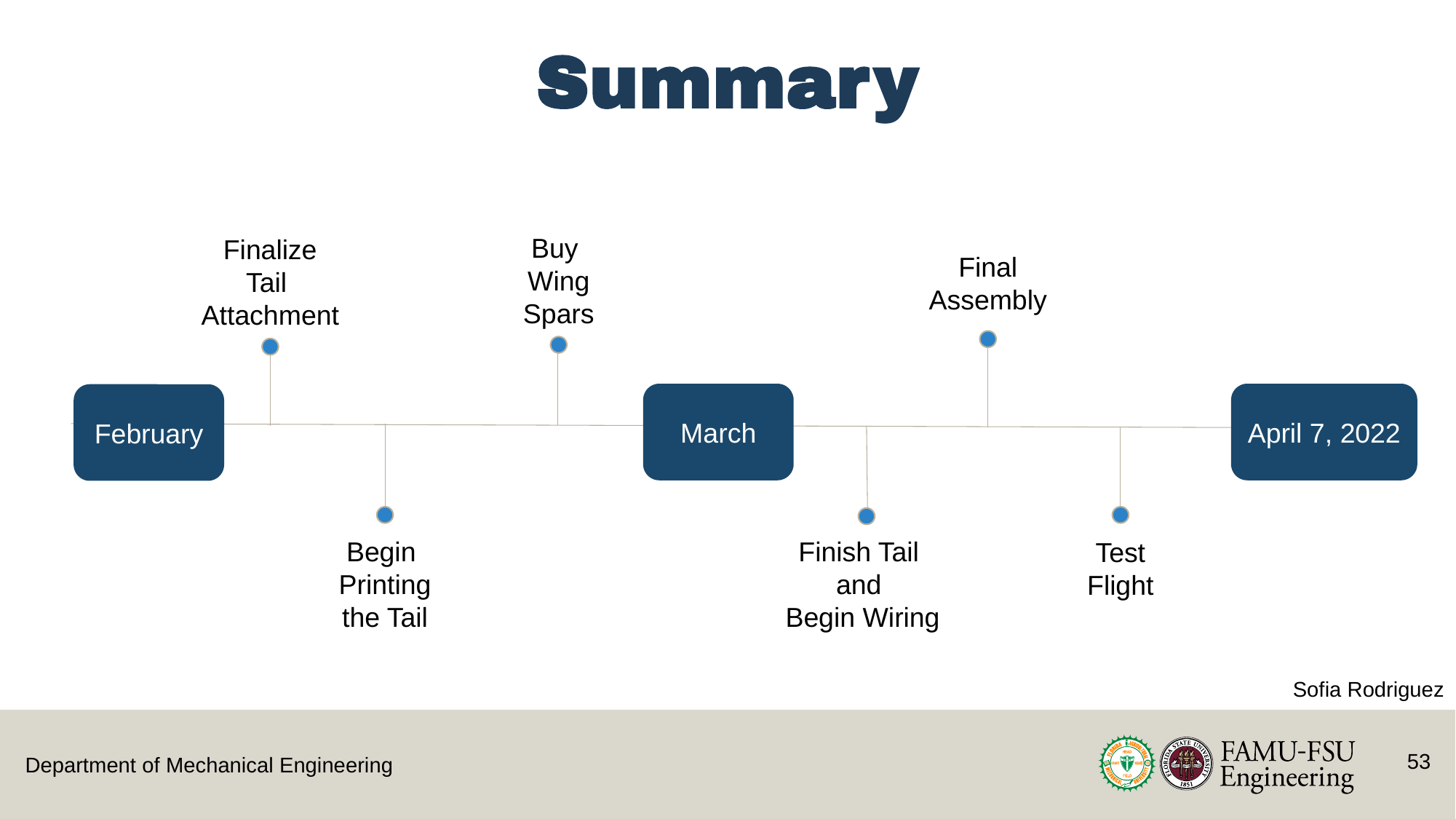

Summary
Buy
Wing Spars

Finalize Tail
Attachment

Final
Assembly

March
April 7, 2022
February

Begin
Printing
the Tail
Finish Tail
and
Begin Wiring
Test Flight
Sofia Rodriguez
53